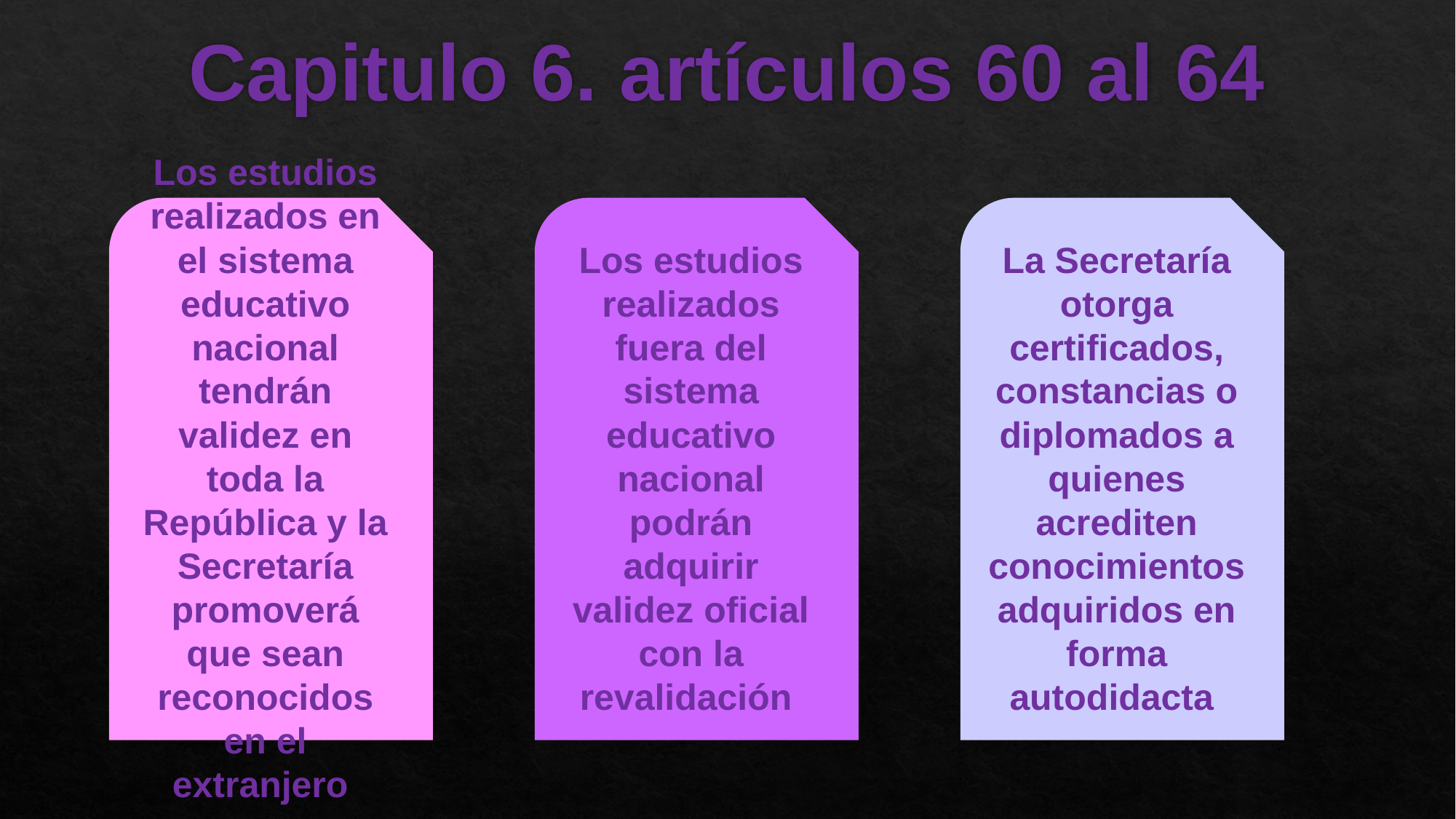

# Capitulo 6. artículos 60 al 64
Los estudios realizados en el sistema educativo nacional tendrán validez en toda la República y la Secretaría promoverá que sean reconocidos en el extranjero
Los estudios realizados fuera del sistema educativo nacional podrán adquirir validez oficial con la revalidación
La Secretaría otorga certificados, constancias o diplomados a quienes acrediten conocimientos adquiridos en forma autodidacta